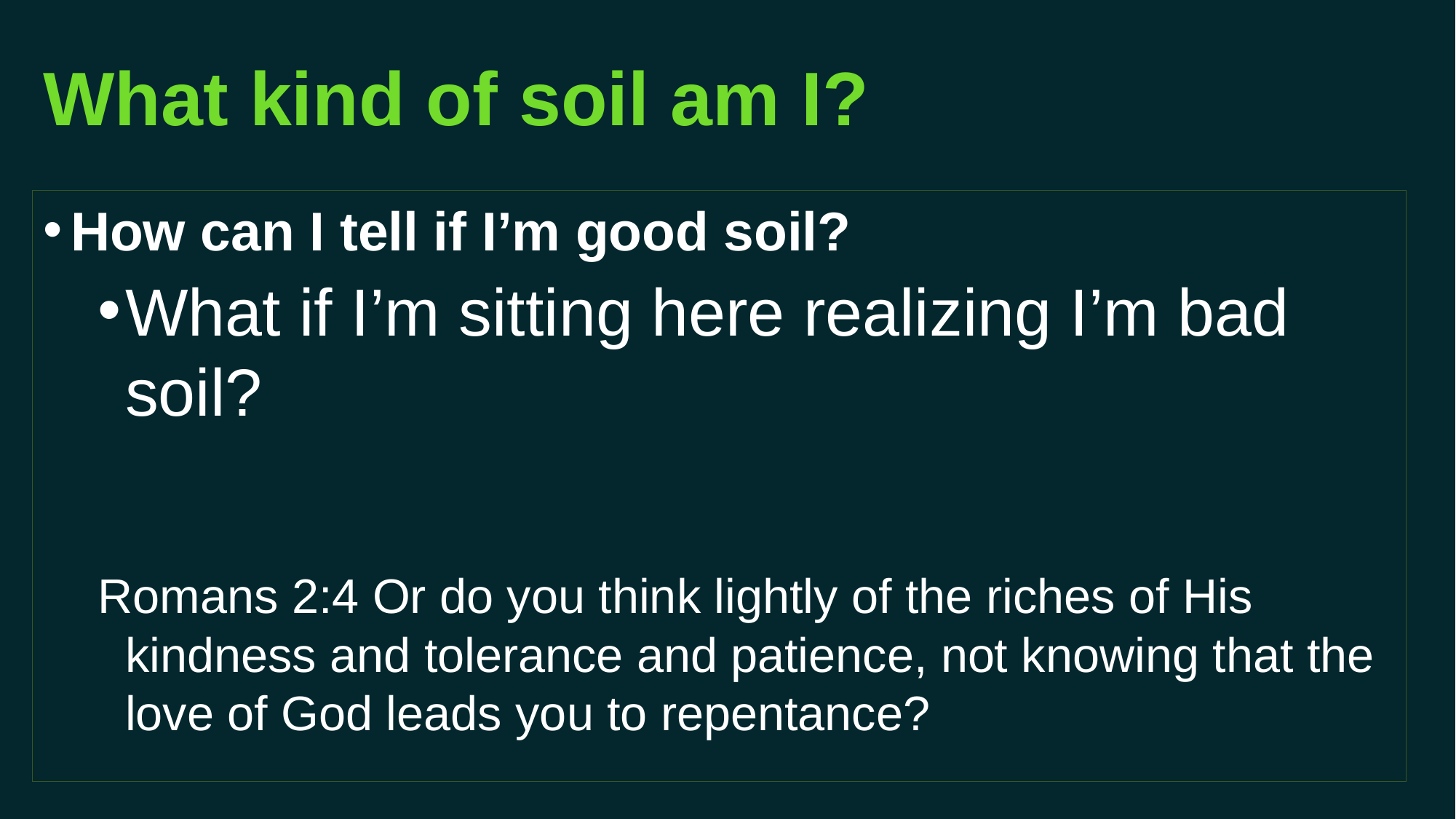

# What kind of soil am I?
How can I tell if I’m good soil?
What if I’m sitting here realizing I’m bad soil?

Romans 2:4 Or do you think lightly of the riches of His kindness and tolerance and patience, not knowing that the love of God leads you to repentance?